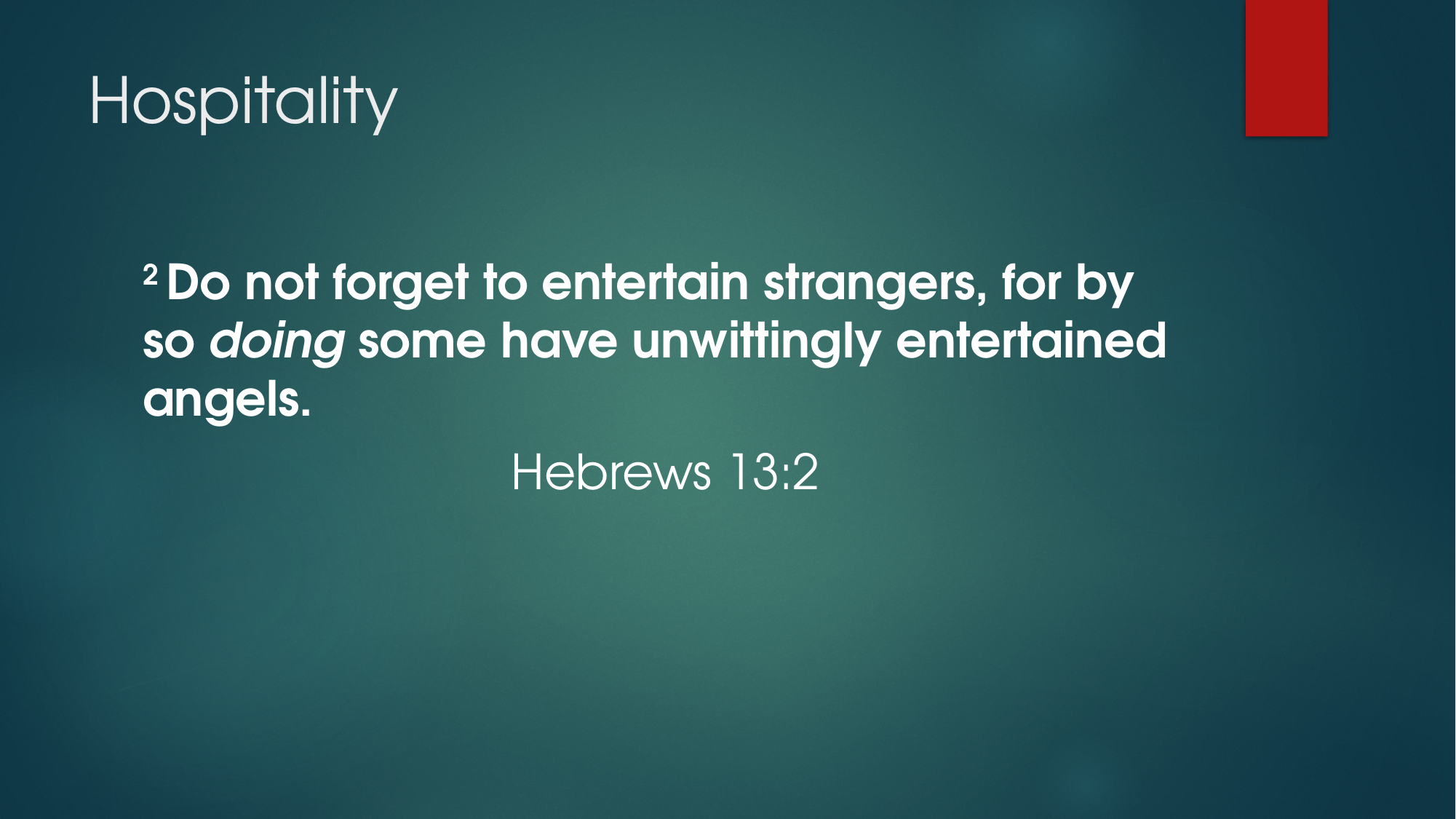

# Hospitality
2 Do not forget to entertain strangers, for by so doing some have unwittingly entertained angels.
Hebrews 13:2